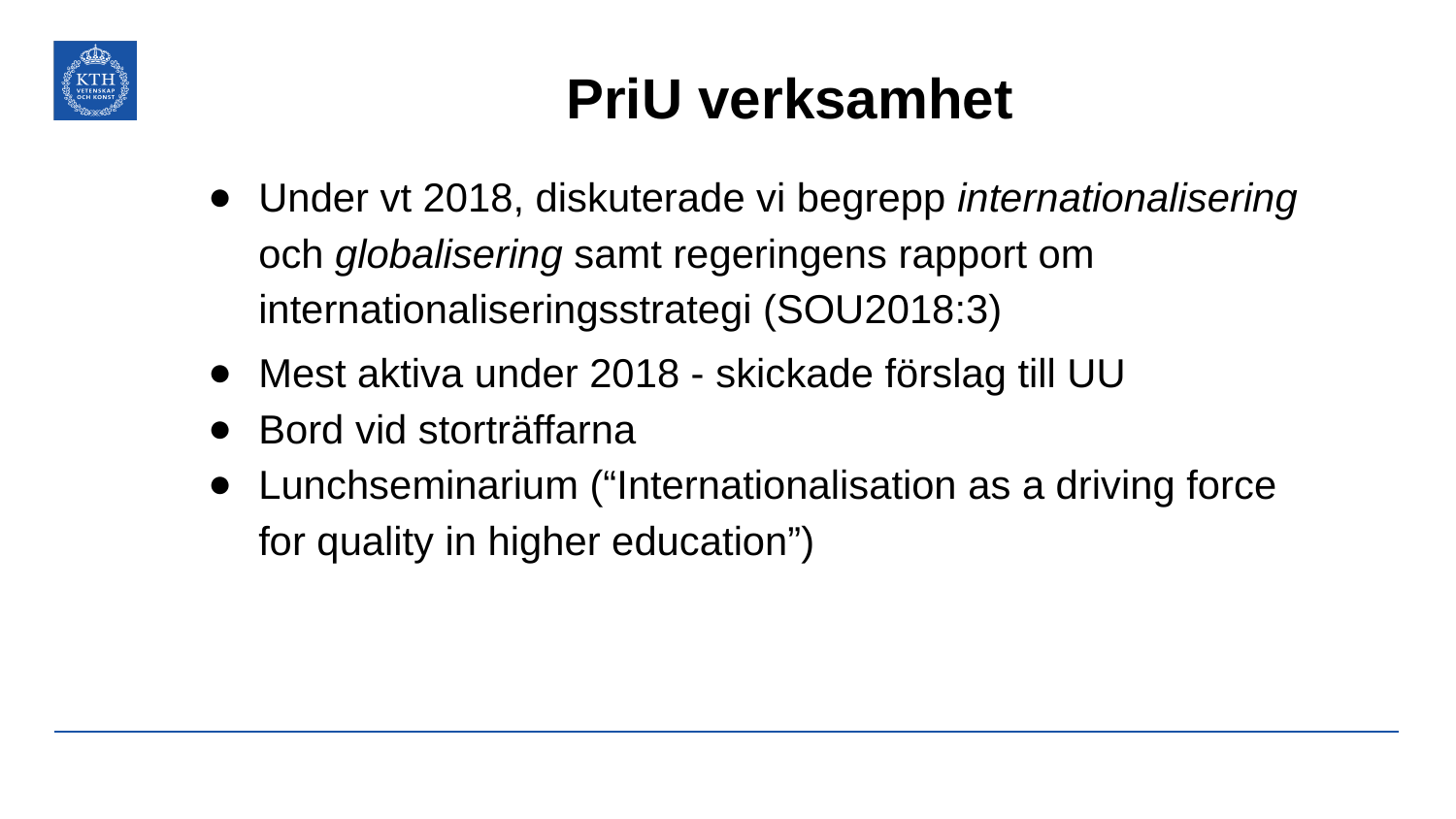

# PriU verksamhet
Under vt 2018, diskuterade vi begrepp internationalisering och globalisering samt regeringens rapport om internationaliseringsstrategi (SOU2018:3)
Mest aktiva under 2018 - skickade förslag till UU
Bord vid storträffarna
Lunchseminarium (“Internationalisation as a driving force for quality in higher education”)